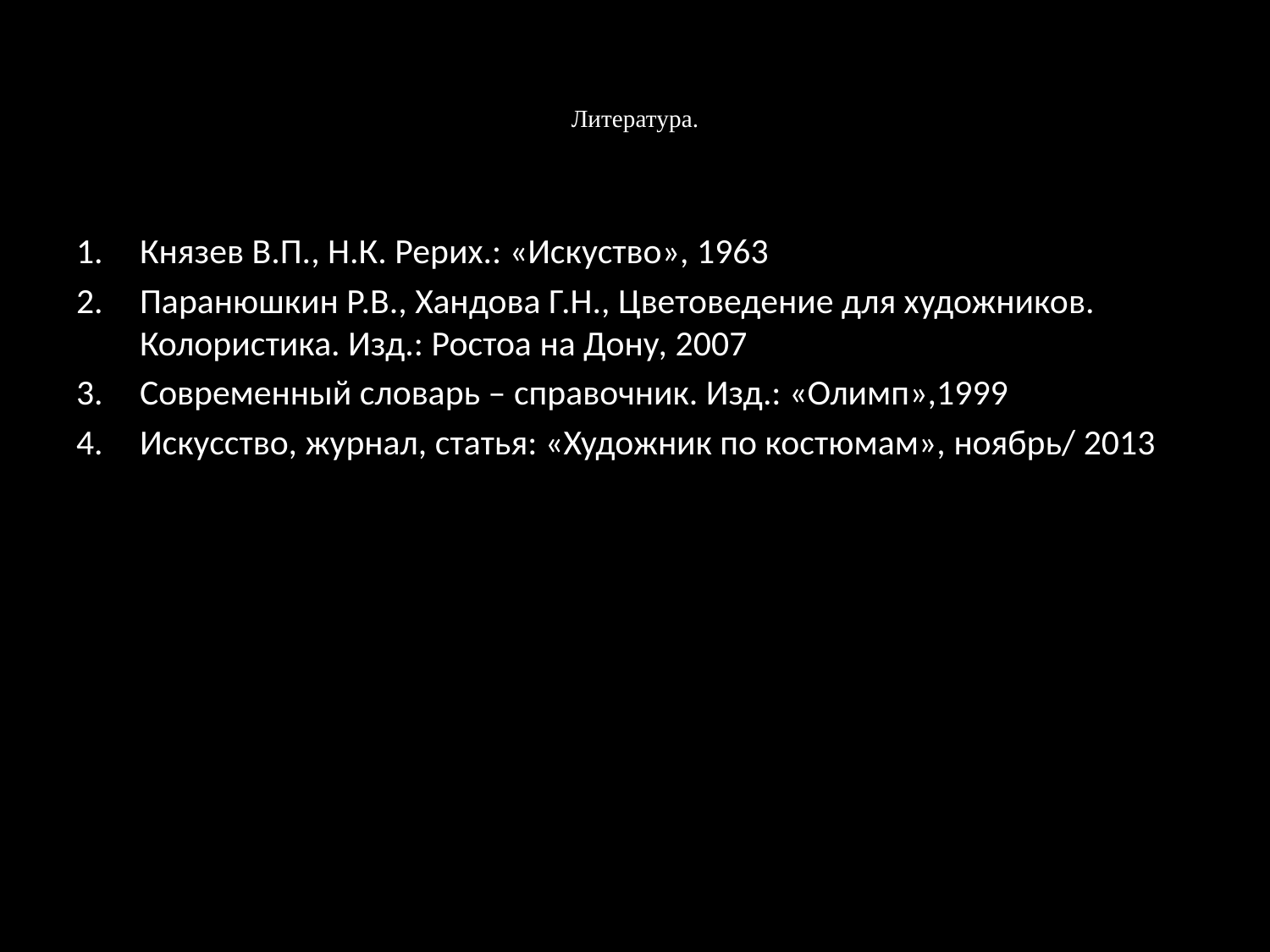

# Литература.
Князев В.П., Н.К. Рерих.: «Искуство», 1963
Паранюшкин Р.В., Хандова Г.Н., Цветоведение для художников. Колористика. Изд.: Ростоа на Дону, 2007
Современный словарь – справочник. Изд.: «Олимп»,1999
Искусство, журнал, статья: «Художник по костюмам», ноябрь/ 2013